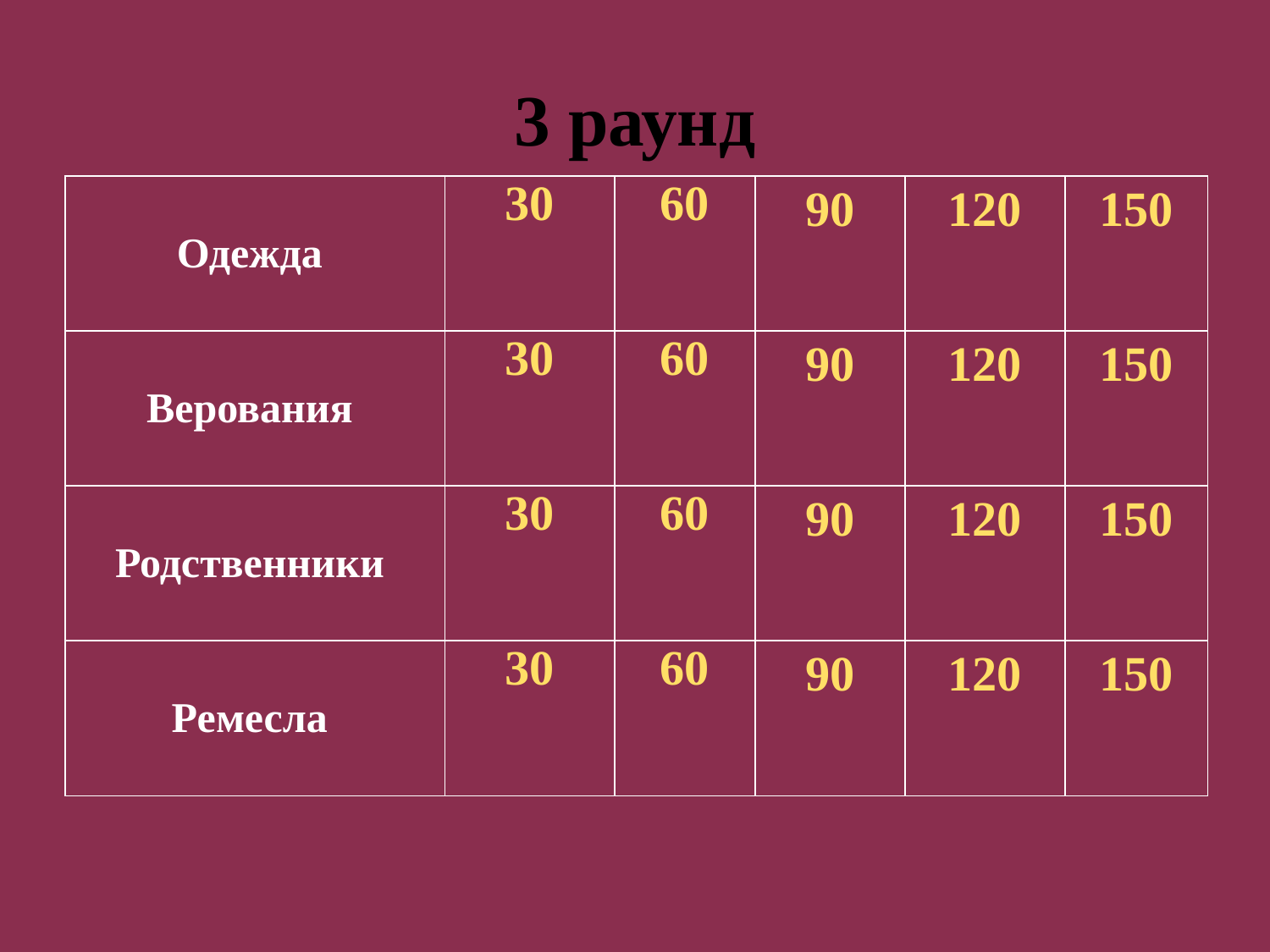

# 3 раунд
| Одежда | 30 | 60 | 90 | 120 | 150 |
| --- | --- | --- | --- | --- | --- |
| Верования | 30 | 60 | 90 | 120 | 150 |
| Родственники | 30 | 60 | 90 | 120 | 150 |
| Ремесла | 30 | 60 | 90 | 120 | 150 |